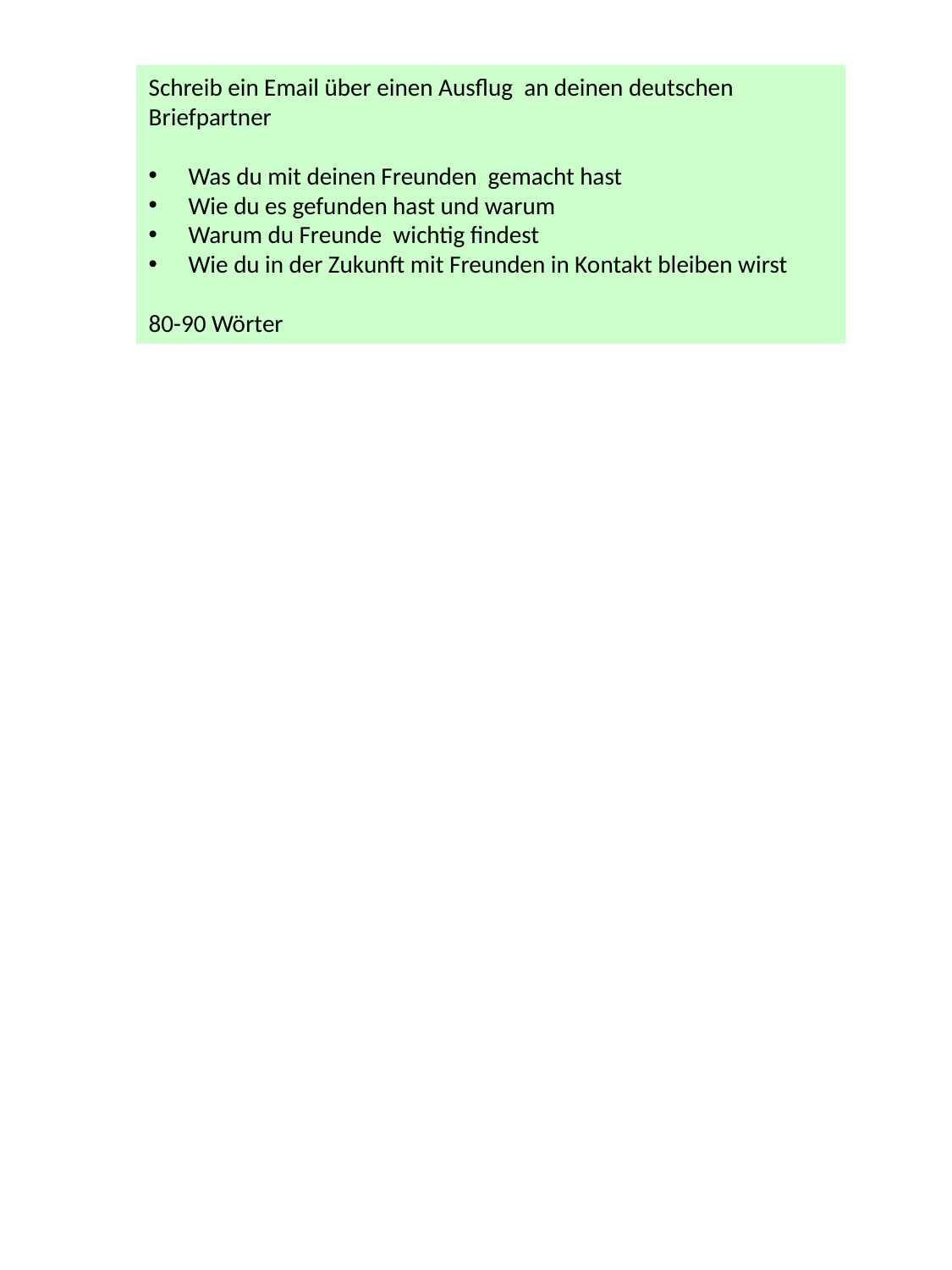

Schreib ein Email über einen Ausflug  an deinen deutschen Briefpartner

Was du mit deinen Freunden  gemacht hast
Wie du es gefunden hast und warum
Warum du Freunde  wichtig findest
Wie du in der Zukunft mit Freunden in Kontakt bleiben wirst

80-90 Wörter